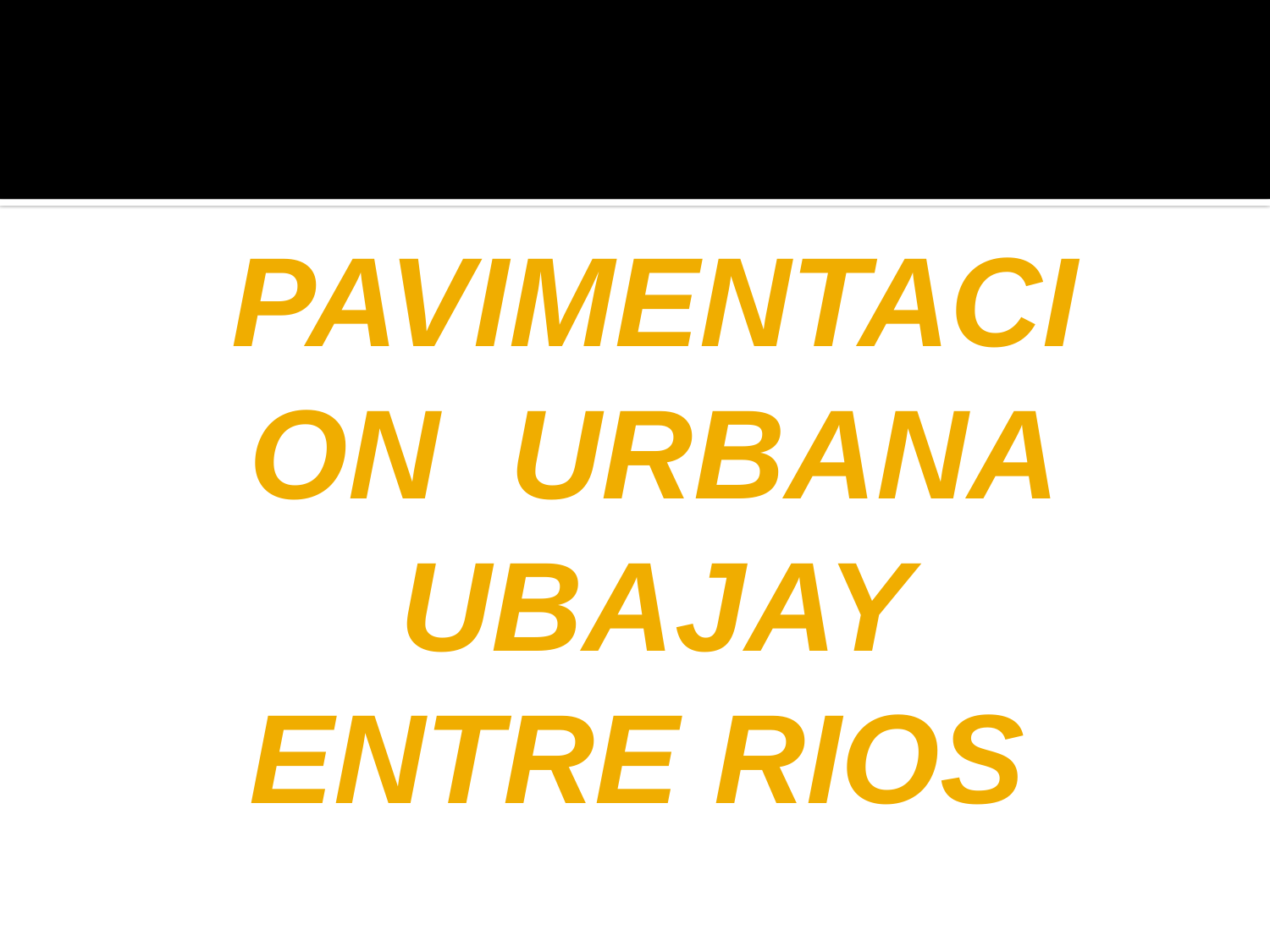

# .
PAVIMENTACION  URBANA
UBAJAY ENTRE RIOS